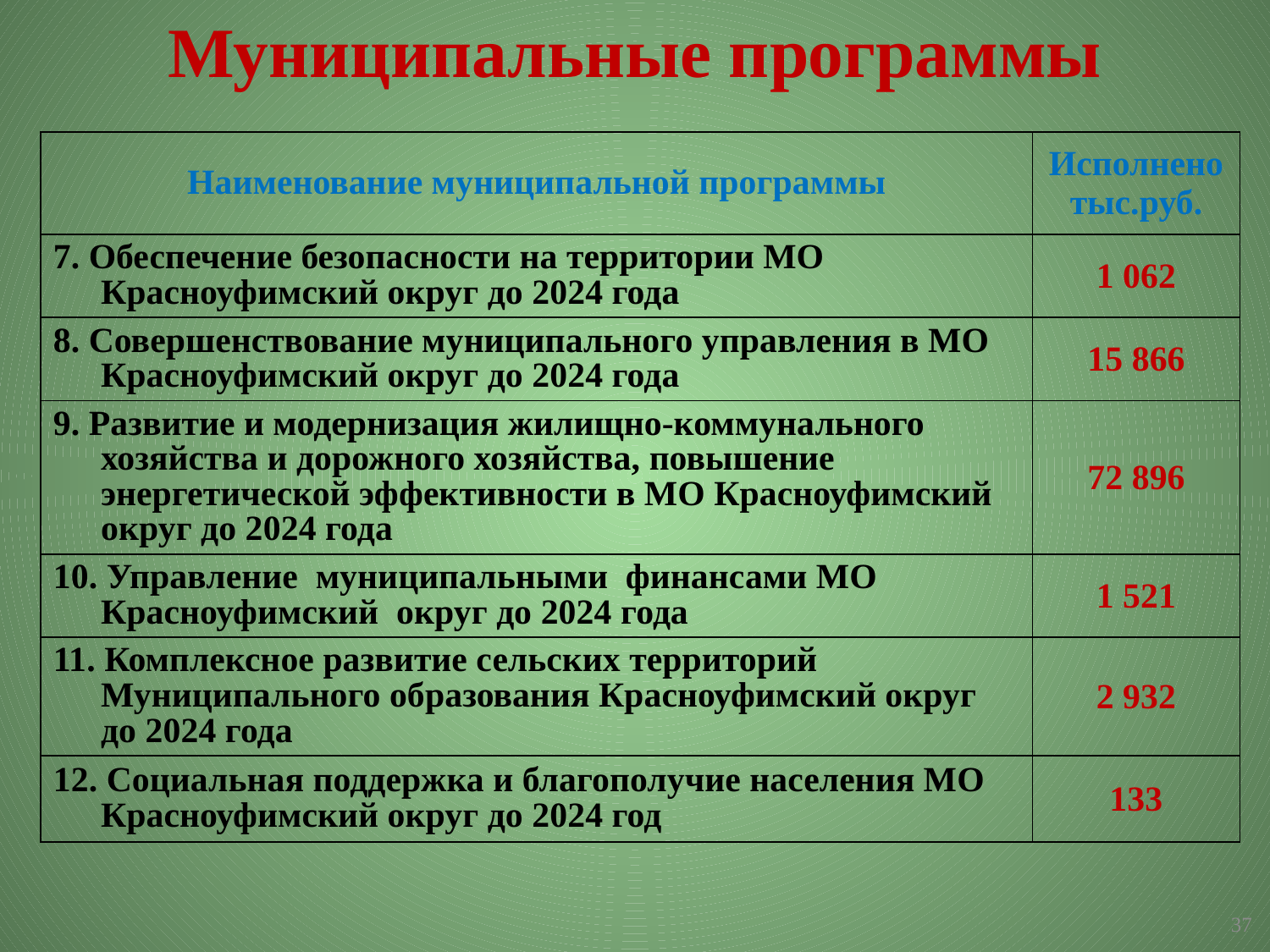

Муниципальные программы
| Наименование муниципальной программы | Исполнено тыс.руб. |
| --- | --- |
| 7. Обеспечение безопасности на территории МО Красноуфимский округ до 2024 года | 1 062 |
| 8. Совершенствование муниципального управления в МО Красноуфимский округ до 2024 года | 15 866 |
| 9. Развитие и модернизация жилищно-коммунального хозяйства и дорожного хозяйства, повышение энергетической эффективности в МО Красноуфимский округ до 2024 года | 72 896 |
| 10. Управление муниципальными финансами МО Красноуфимский округ до 2024 года | 1 521 |
| 11. Комплексное развитие сельских территорий Муниципального образования Красноуфимский округ до 2024 года | 2 932 |
| 12. Социальная поддержка и благополучие населения МО Красноуфимский округ до 2024 год | 133 |
37